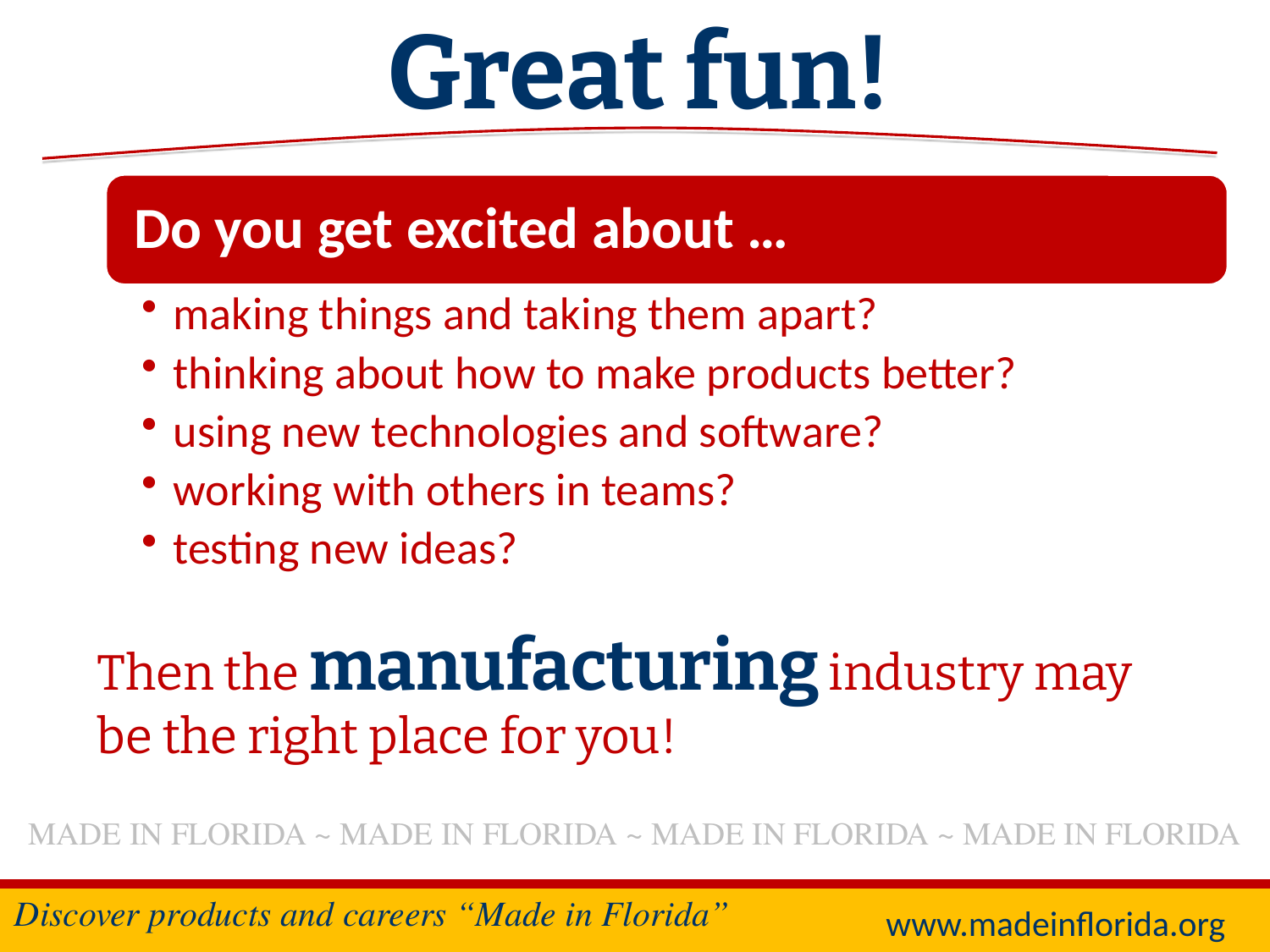

Great fun!

Do you get excited about …
making things and taking them apart?
thinking about how to make products better?
using new technologies and software?
working with others in teams?
testing new ideas?
Then the manufacturing industry may be the right place for you!
MADE IN FLORIDA ~ MADE IN FLORIDA ~ MADE IN FLORIDA ~ MADE IN FLORIDA
www.madeinflorida.org